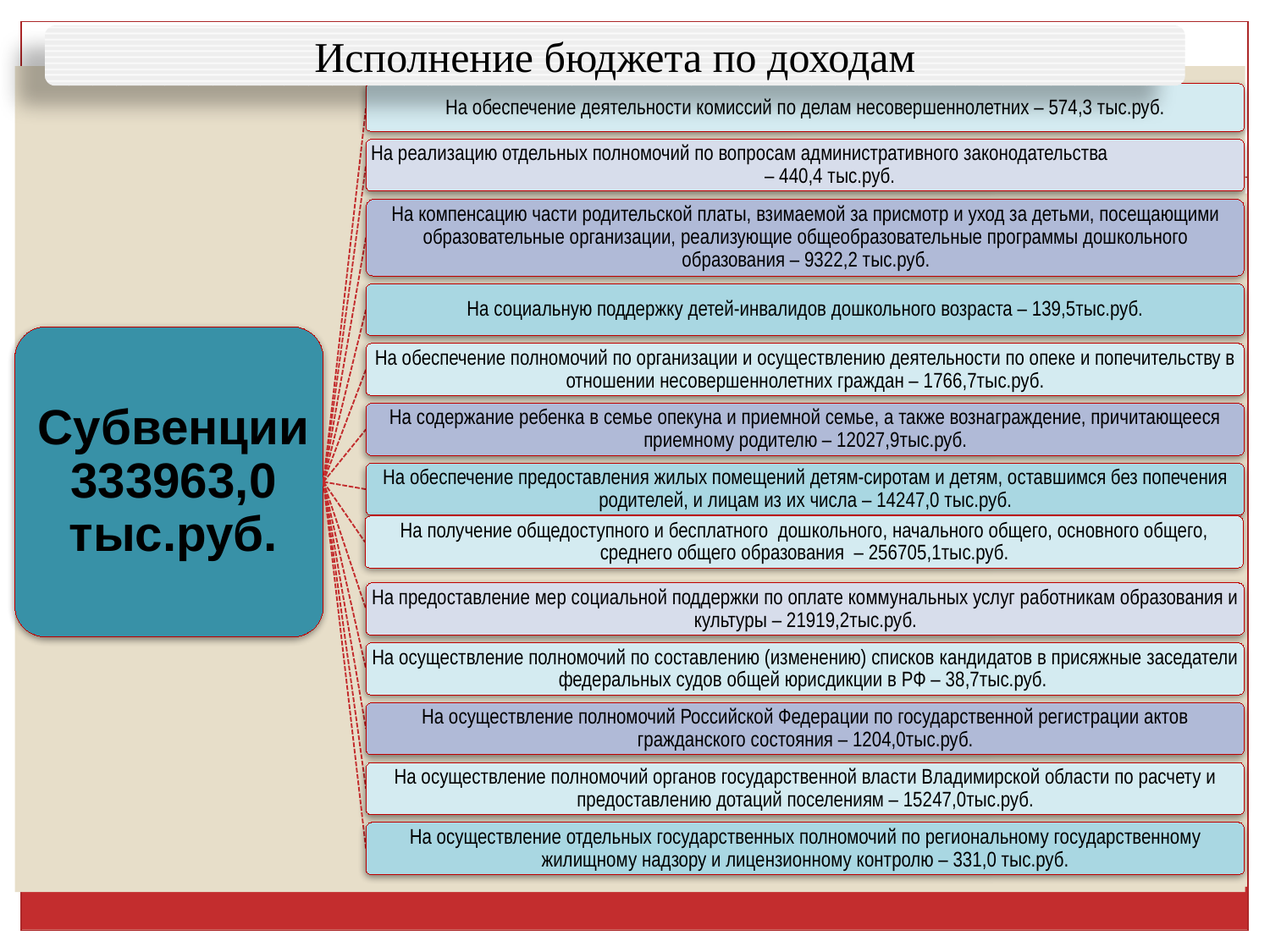

Исполнение бюджета по доходам
Субвенции 333963,0 тыс.руб.

На обеспечение деятельности комиссий по делам несовершеннолетних – 574,3 тыс.руб.

На реализацию отдельных полномочий по вопросам административного законодательства                                      – 440,4 тыс.руб.

На компенсацию части родительской платы, взимаемой за присмотр и уход за детьми, посещающими образовательные организации, реализующие общеобразовательные программы дошкольного образования – 9322,2 тыс.руб.

На социальную поддержку детей-инвалидов дошкольного возраста – 139,5тыс.руб.

На обеспечение полномочий по организации и осуществлению деятельности по опеке и попечительству в отношении несовершеннолетних граждан – 1766,7тыс.руб.

На содержание ребенка в семье опекуна и приемной семье, а также вознаграждение, причитающееся приемному родителю – 12027,9тыс.руб.

На обеспечение предоставления жилых помещений детям-сиротам и детям, оставшимся без попечения родителей, и лицам из их числа – 14247,0 тыс.руб.

На получение общедоступного и бесплатного  дошкольного, начального общего, основного общего, среднего общего образования  – 256705,1тыс.руб.

На предоставление мер социальной поддержки по оплате коммунальных услуг работникам образования и культуры – 21919,2тыс.руб.

На осуществление полномочий по составлению (изменению) списков кандидатов в присяжные заседатели федеральных судов общей юрисдикции в РФ – 38,7тыс.руб.

На осуществление полномочий Российской Федерации по государственной регистрации актов гражданского состояния – 1204,0тыс.руб.

На осуществление полномочий органов государственной власти Владимирской области по расчету и предоставлению дотаций поселениям – 15247,0тыс.руб.

На осуществление отдельных государственных полномочий по региональному государственному жилищному надзору и лицензионному контролю – 331,0 тыс.руб.